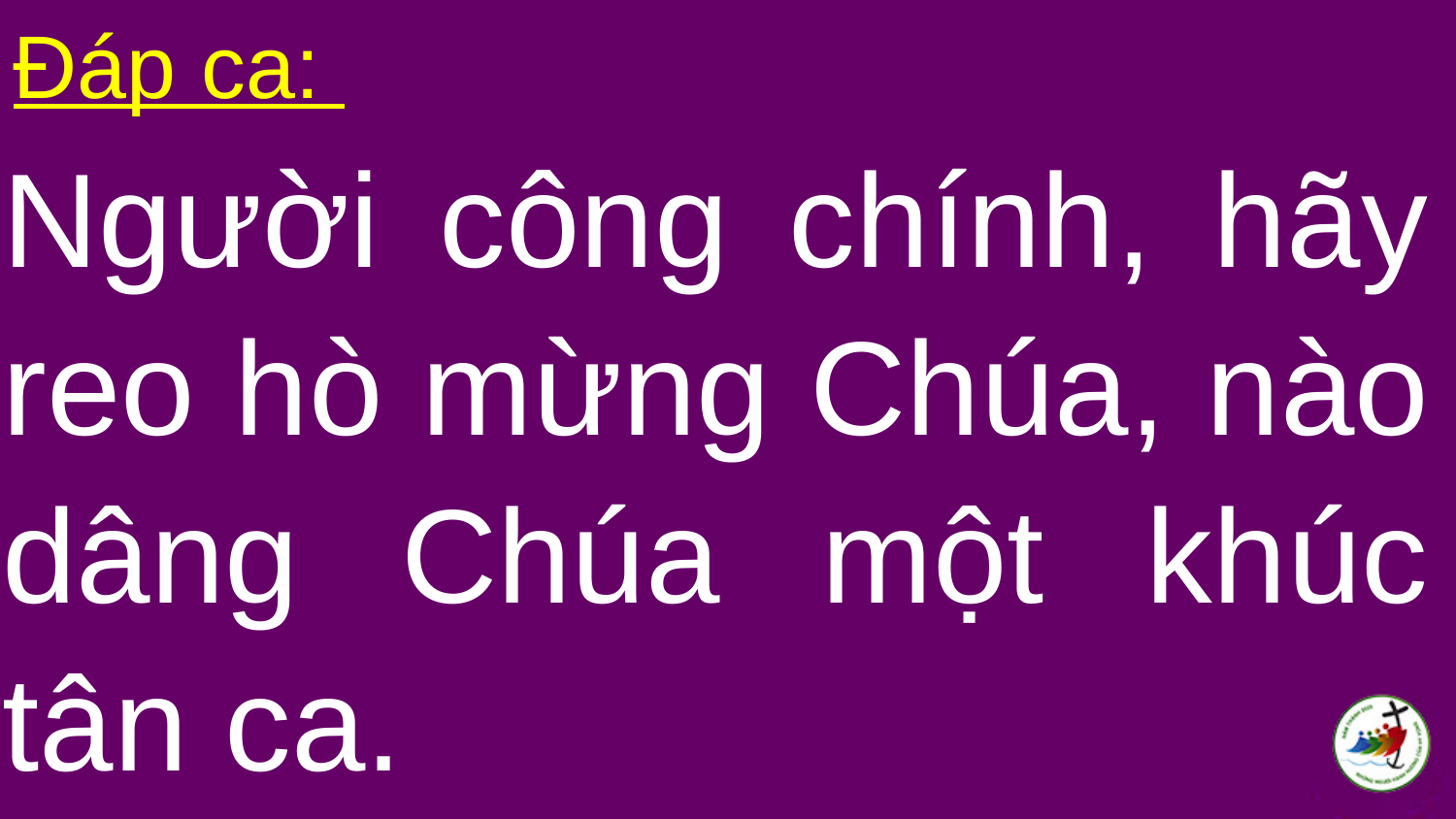

Đáp ca:

Người công chính, hãy reo hò mừng Chúa, nào dâng Chúa một khúc tân ca.
#